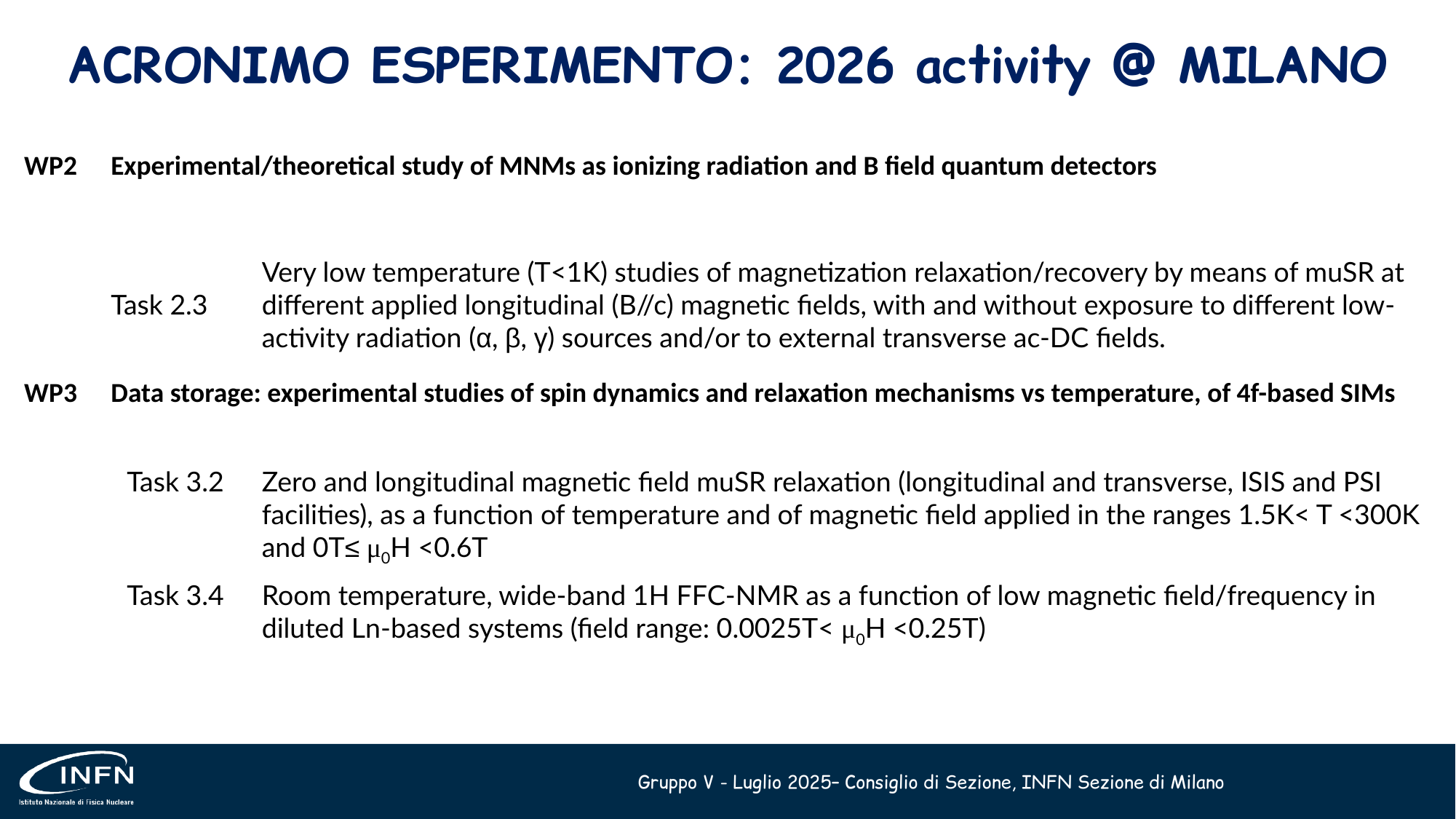

# ACRONIMO ESPERIMENTO: 2026 activity @ MILANO
| WP2 | Experimental/theoretical study of MNMs as ionizing radiation and B field quantum detectors |  |
| --- | --- | --- |
|  | Task 2.3 | Very low temperature (T<1K) studies of magnetization relaxation/recovery by means of muSR at different applied longitudinal (B//c) magnetic fields, with and without exposure to different low-activity radiation (α, β, γ) sources and/or to external transverse ac-DC fields. |
| WP3 | Data storage: experimental studies of spin dynamics and relaxation mechanisms vs temperature, of 4f-based SIMs |  |
|  | Task 3.2 | Zero and longitudinal magnetic field muSR relaxation (longitudinal and transverse, ISIS and PSI facilities), as a function of temperature and of magnetic field applied in the ranges 1.5K< T <300K and 0T≤ μ0H <0.6T |
|  | Task 3.4 | Room temperature, wide-band 1H FFC-NMR as a function of low magnetic field/frequency in diluted Ln-based systems (field range: 0.0025T< μ0H <0.25T) |